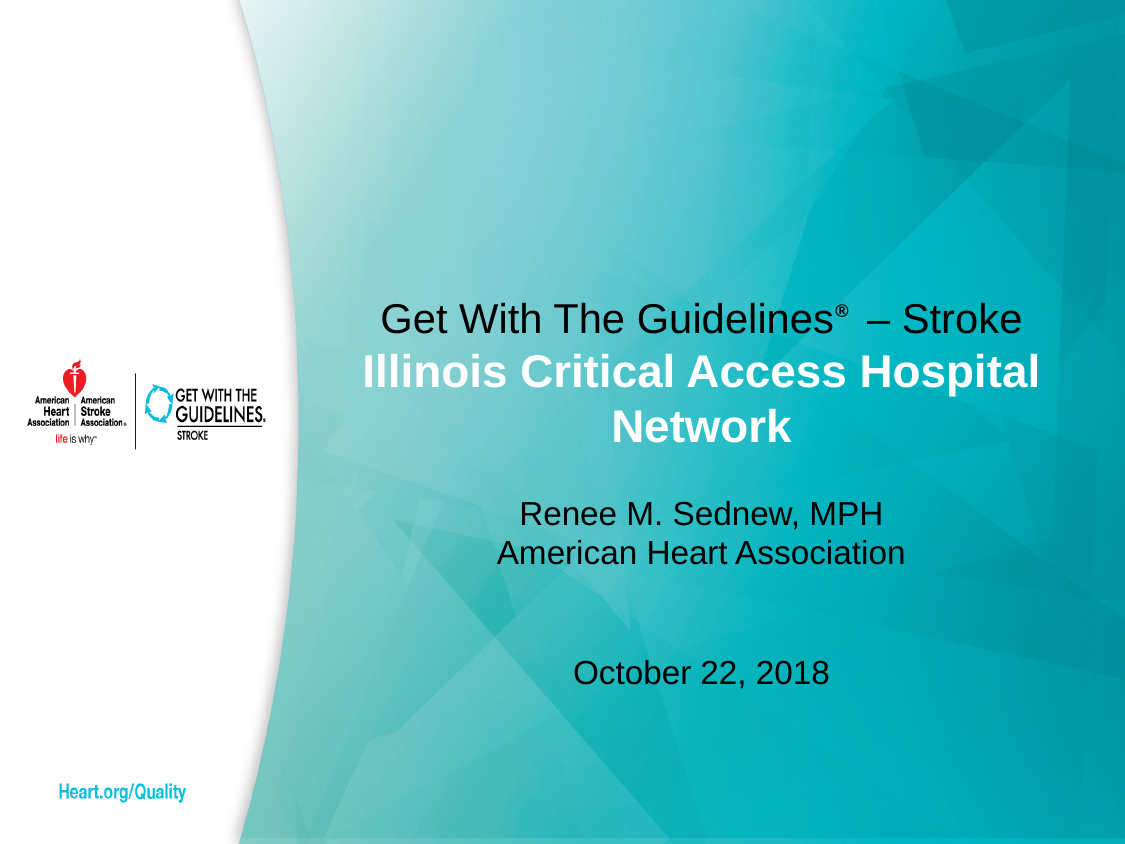

Get With The Guidelines® – Stroke
Illinois Critical Access Hospital Network

Renee M. Sednew, MPH
American Heart Association

October 22, 2018